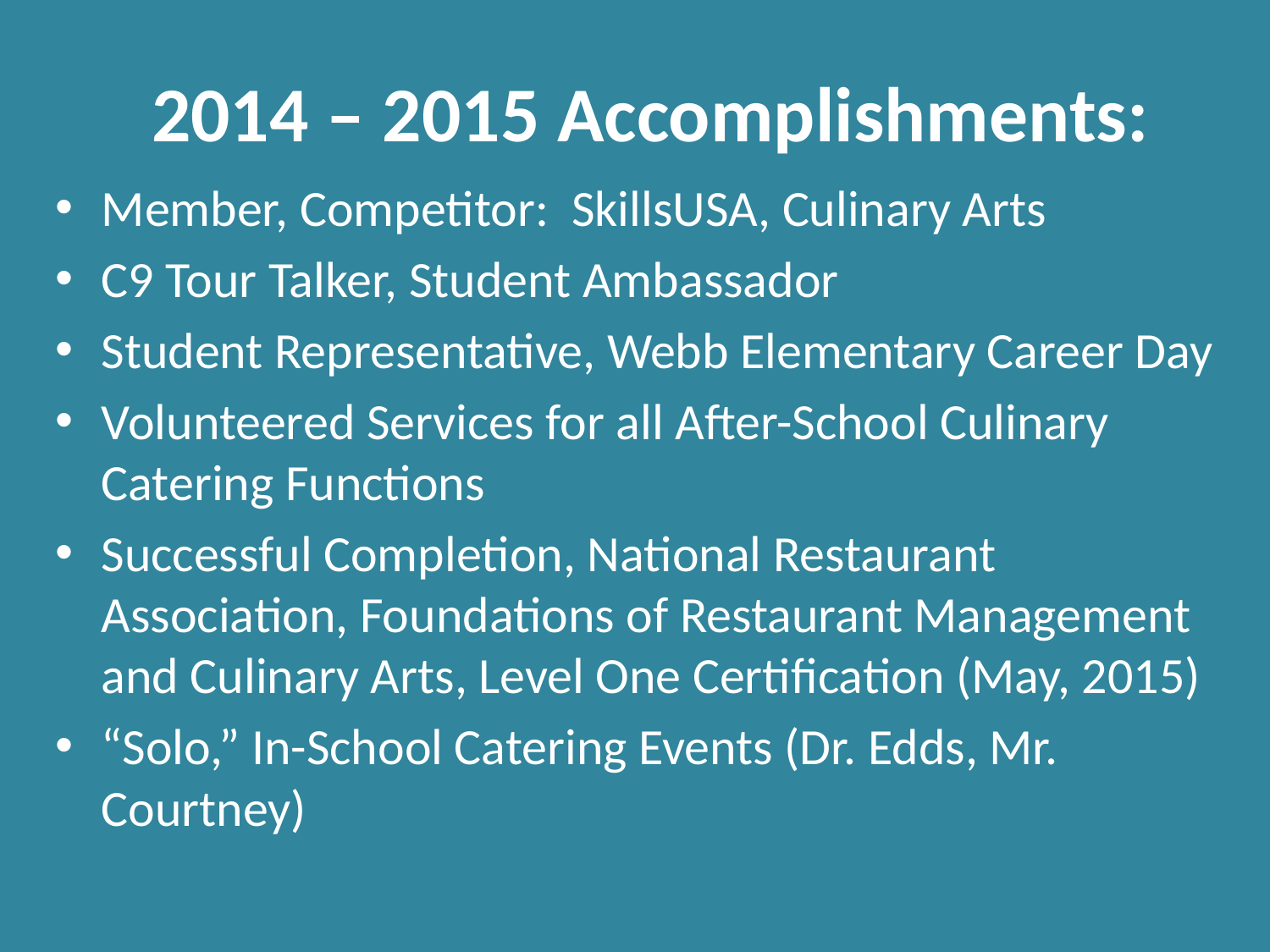

# 2014 – 2015 Accomplishments:
Member, Competitor:  SkillsUSA, Culinary Arts
C9 Tour Talker, Student Ambassador
Student Representative, Webb Elementary Career Day
Volunteered Services for all After-School Culinary Catering Functions
Successful Completion, National Restaurant Association, Foundations of Restaurant Management and Culinary Arts, Level One Certification (May, 2015)
“Solo,” In-School Catering Events (Dr. Edds, Mr. Courtney)